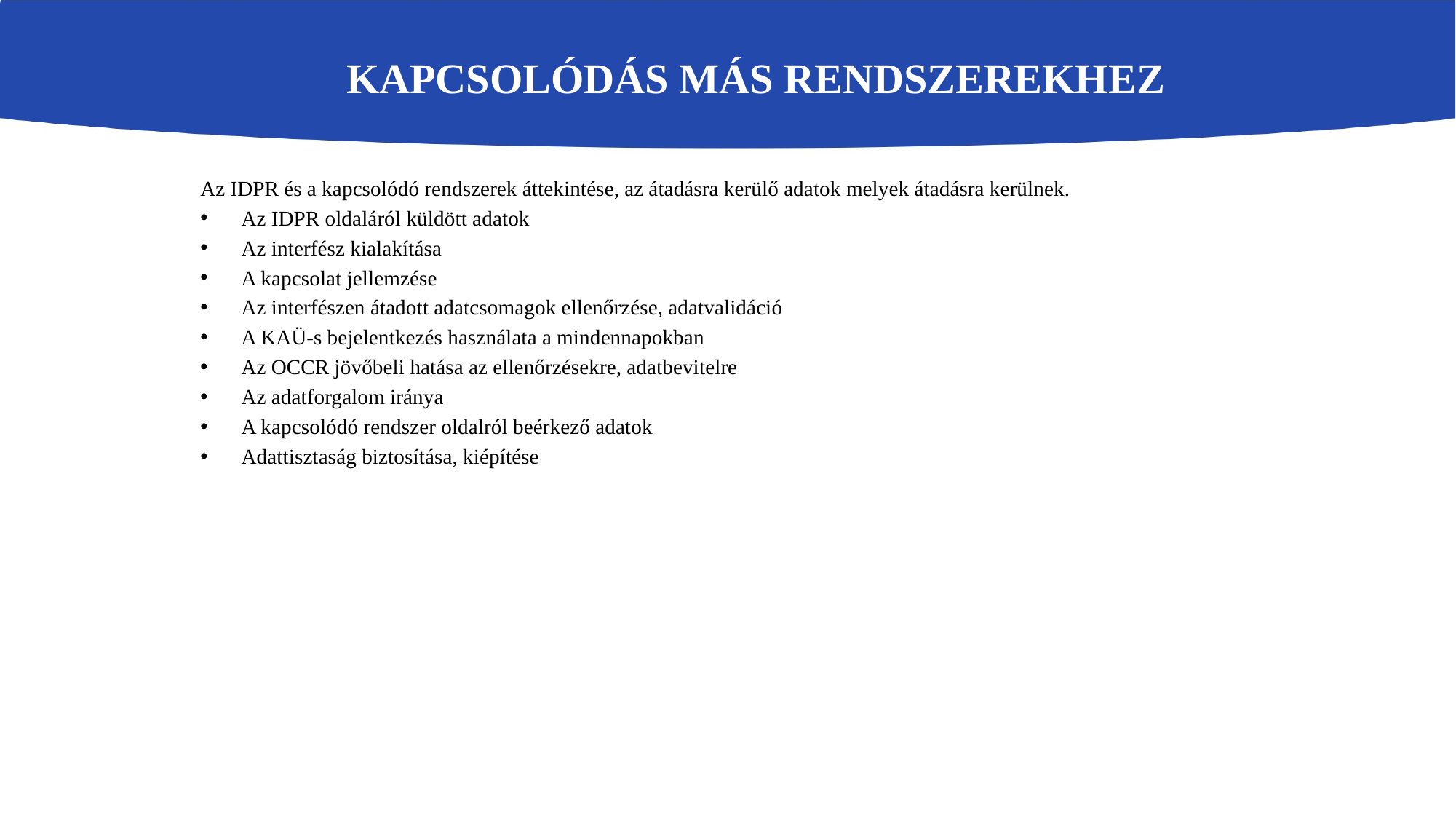

# Kapcsolódás más rendszerekhez
Az IDPR és a kapcsolódó rendszerek áttekintése, az átadásra kerülő adatok melyek átadásra kerülnek.
Az IDPR oldaláról küldött adatok
Az interfész kialakítása
A kapcsolat jellemzése
Az interfészen átadott adatcsomagok ellenőrzése, adatvalidáció
A KAÜ-s bejelentkezés használata a mindennapokban
Az OCCR jövőbeli hatása az ellenőrzésekre, adatbevitelre
Az adatforgalom iránya
A kapcsolódó rendszer oldalról beérkező adatok
Adattisztaság biztosítása, kiépítése